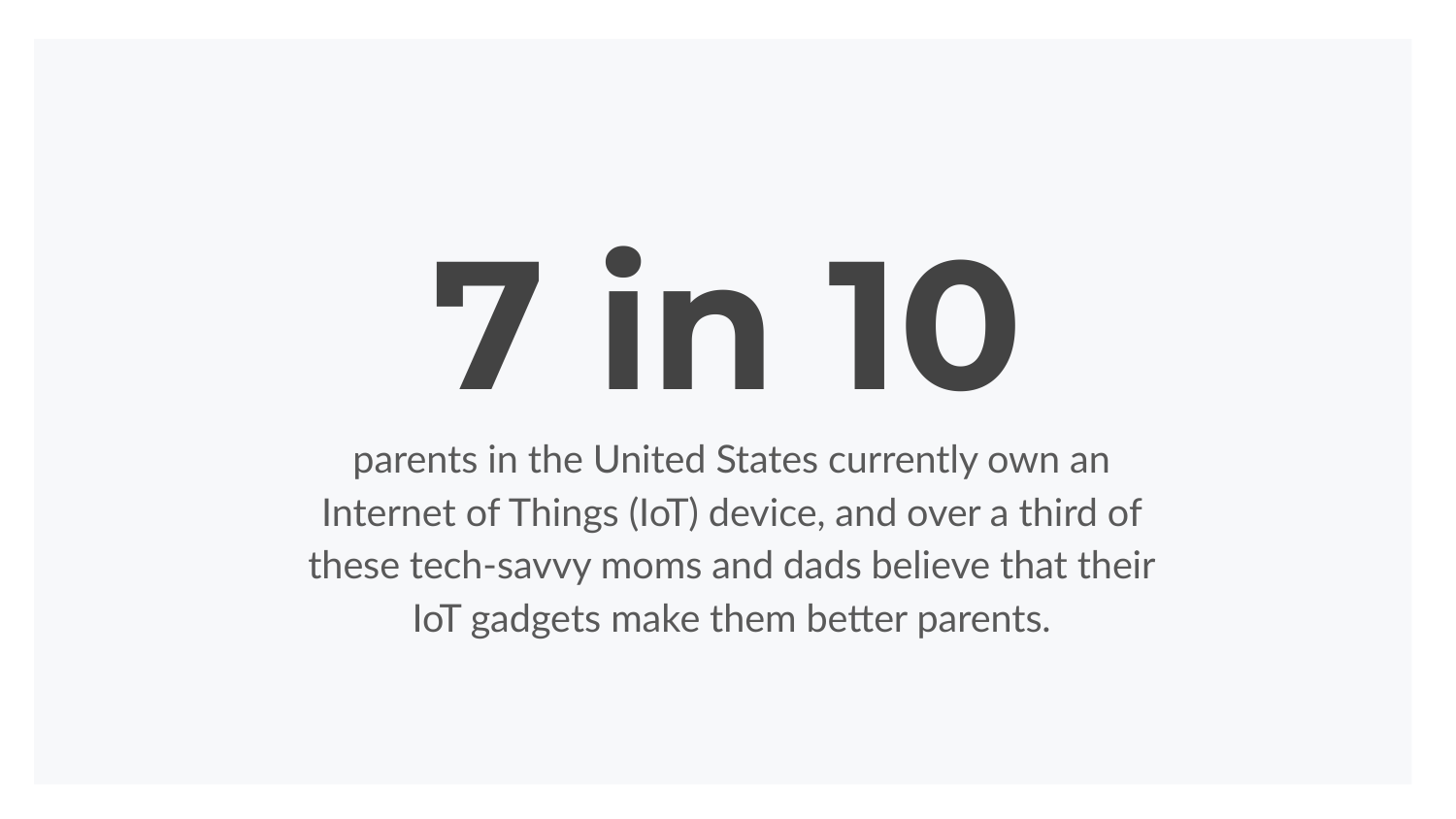

# 7 in 10
parents in the United States currently own an Internet of Things (IoT) device, and over a third of these tech-savvy moms and dads believe that their IoT gadgets make them better parents.